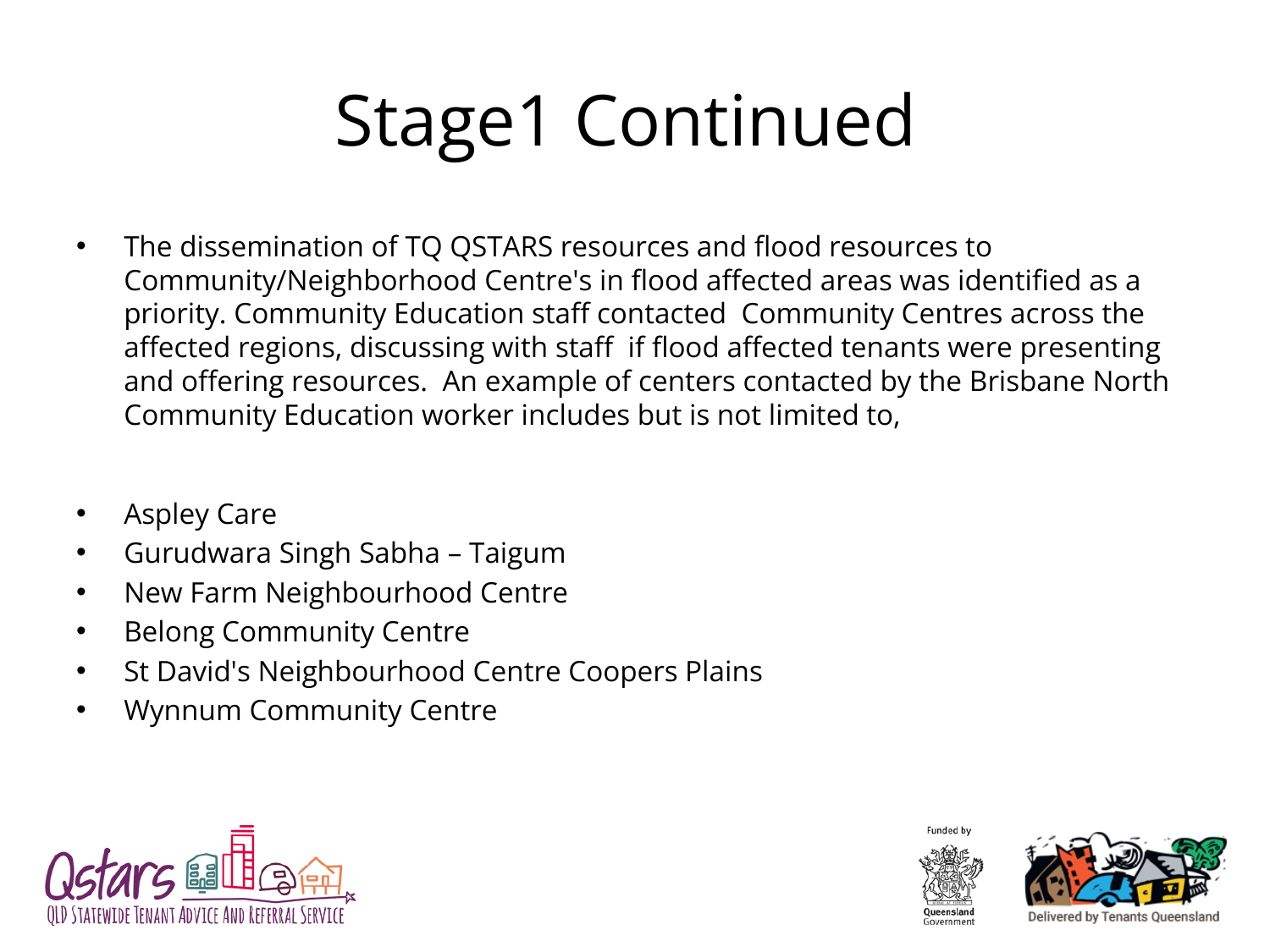

# Stage1 Continued
The dissemination of TQ QSTARS resources and flood resources to Community/Neighborhood Centre's in flood affected areas was identified as a priority. Community Education staff contacted  Community Centres across the affected regions, discussing with staff  if flood affected tenants were presenting and offering resources.  An example of centers contacted by the Brisbane North Community Education worker includes but is not limited to,

Aspley Care
Gurudwara Singh Sabha – Taigum
New Farm Neighbourhood Centre
Belong Community Centre
St David's Neighbourhood Centre Coopers Plains
Wynnum Community Centre